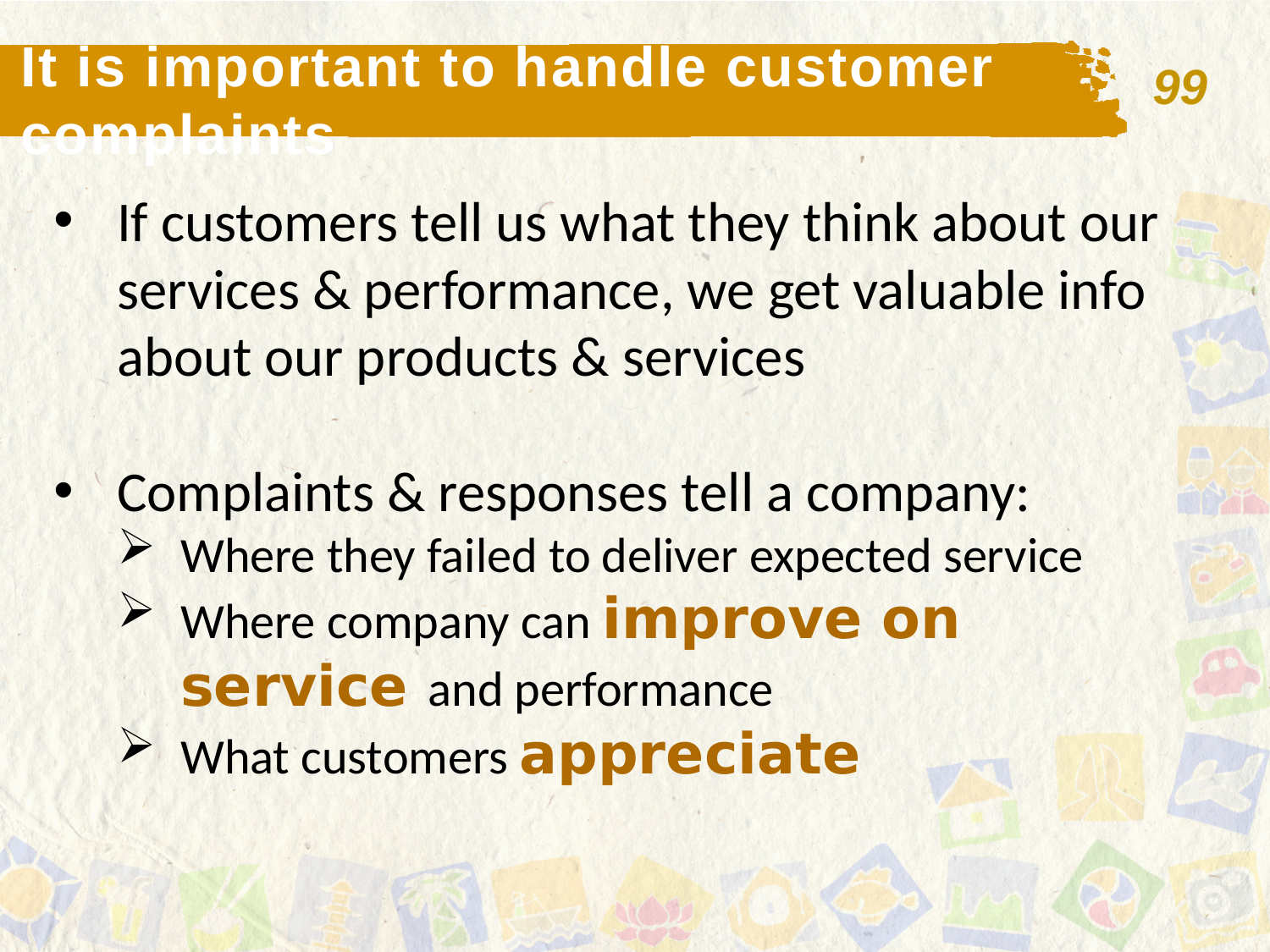

99
It is important to handle customer complaints
If customers tell us what they think about our services & performance, we get valuable info about our products & services

Complaints & responses tell a company:
Where they failed to deliver expected service
Where company can improve on service and performance
What customers appreciate